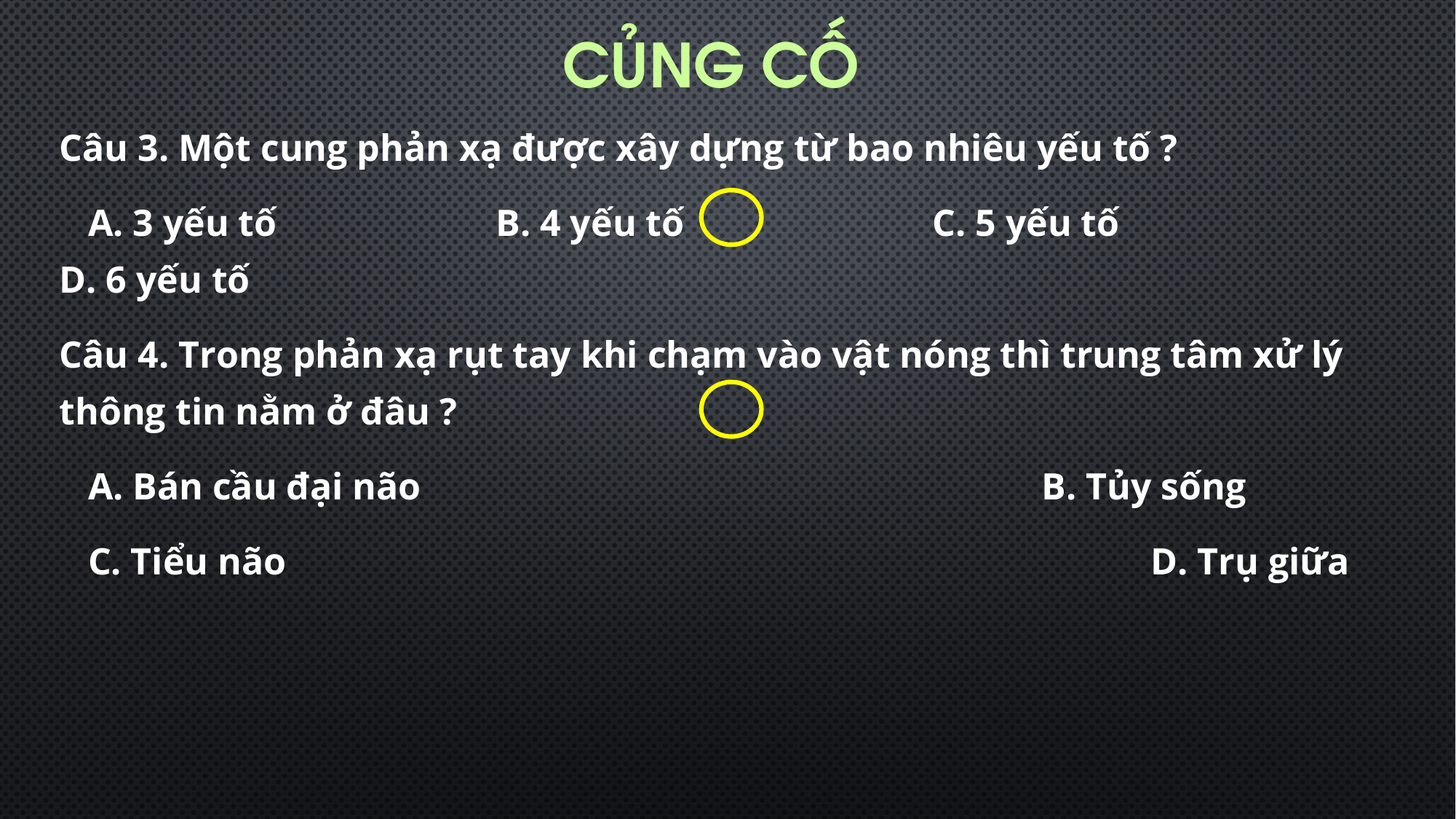

Củng cố
Câu 3. Một cung phản xạ được xây dựng từ bao nhiêu yếu tố ?
   A. 3 yếu tố			B. 4 yếu tố		 	C. 5 yếu tố			D. 6 yếu tố
Câu 4. Trong phản xạ rụt tay khi chạm vào vật nóng thì trung tâm xử lý thông tin nằm ở đâu ?
   A. Bán cầu đại não						B. Tủy sống
   C. Tiểu não								D. Trụ giữa